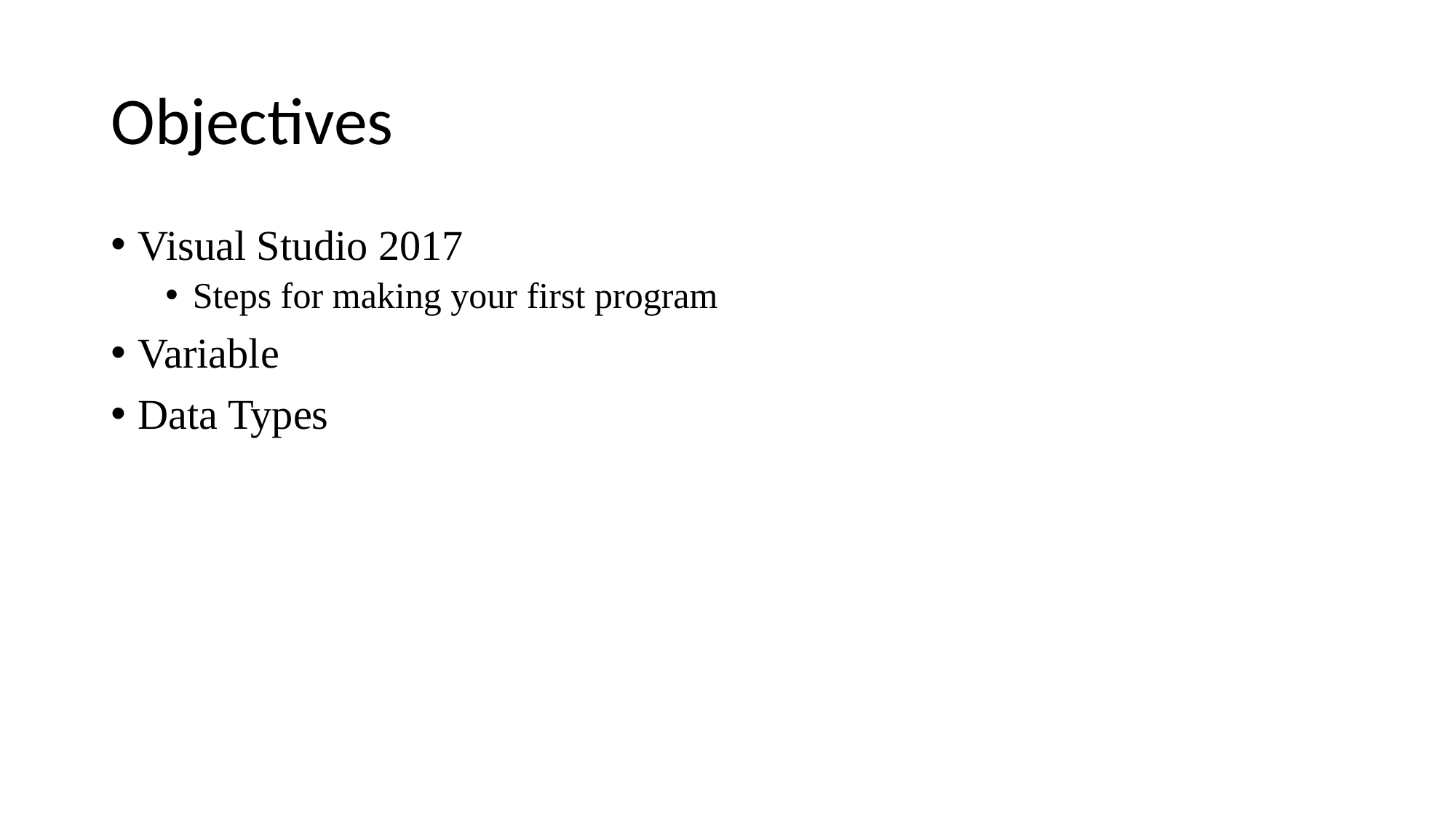

# Objectives
Visual Studio 2017
Steps for making your first program
Variable
Data Types